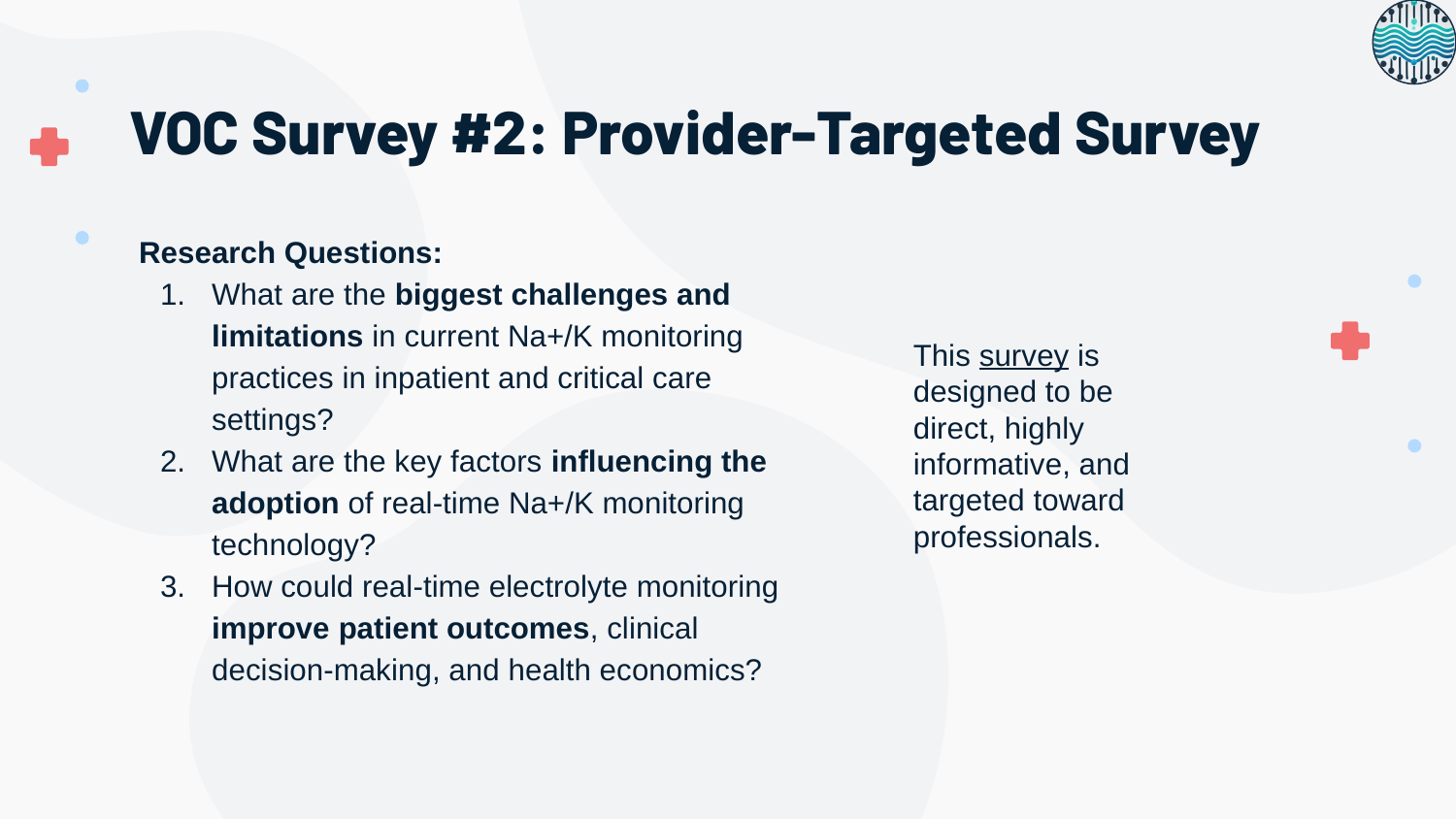

# VOC Survey #2: Provider-Targeted Survey
Research Questions:
What are the biggest challenges and limitations in current Na+/K monitoring practices in inpatient and critical care settings?
What are the key factors influencing the adoption of real-time Na+/K monitoring technology?
How could real-time electrolyte monitoring improve patient outcomes, clinical decision-making, and health economics?
This survey is designed to be direct, highly informative, and targeted toward professionals.